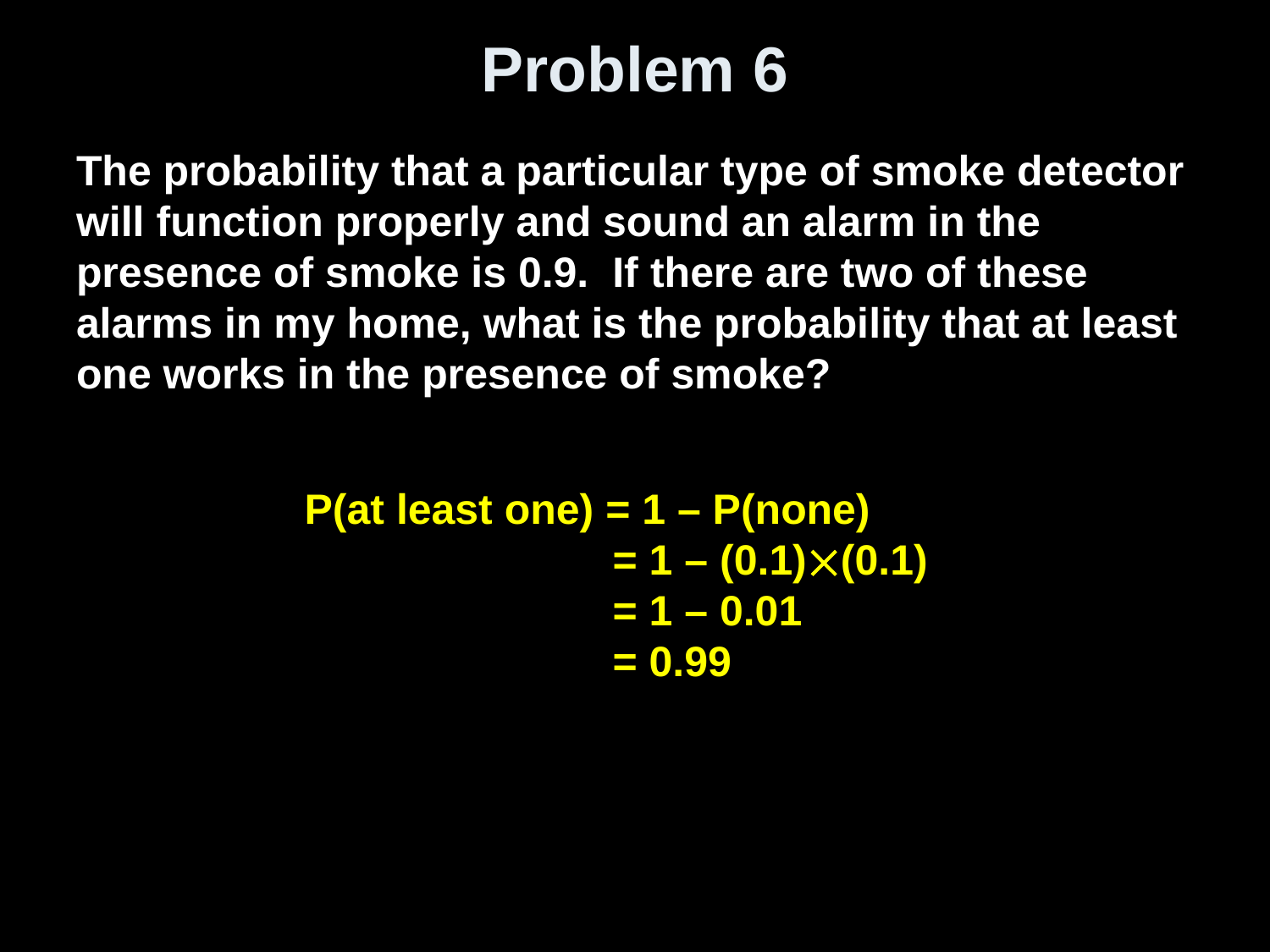

# Problem 6
The probability that a particular type of smoke detector will function properly and sound an alarm in the presence of smoke is 0.9.  If there are two of these alarms in my home, what is the probability that at least one works in the presence of smoke?
P(at least one) = 1 – P(none)
                          = 1 – (0.1)×(0.1)
                          = 1 – 0.01
                          = 0.99